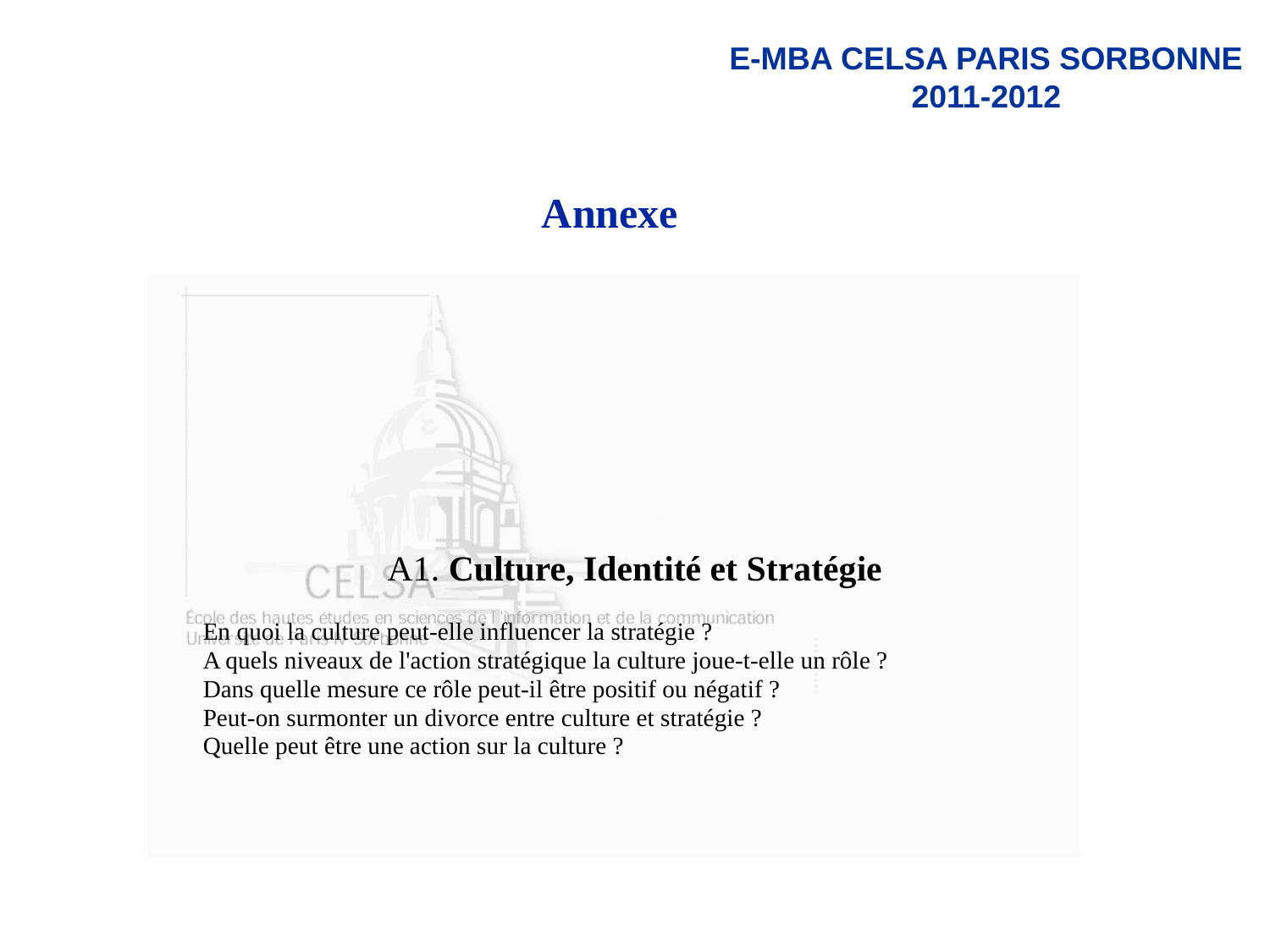

# Annexe
A1. Culture, Identité et Stratégie

En quoi la culture peut-elle influencer la stratégie ?
A quels niveaux de l'action stratégique la culture joue-t-elle un rôle ?
Dans quelle mesure ce rôle peut-il être positif ou négatif ?
Peut-on surmonter un divorce entre culture et stratégie ?
Quelle peut être une action sur la culture ?